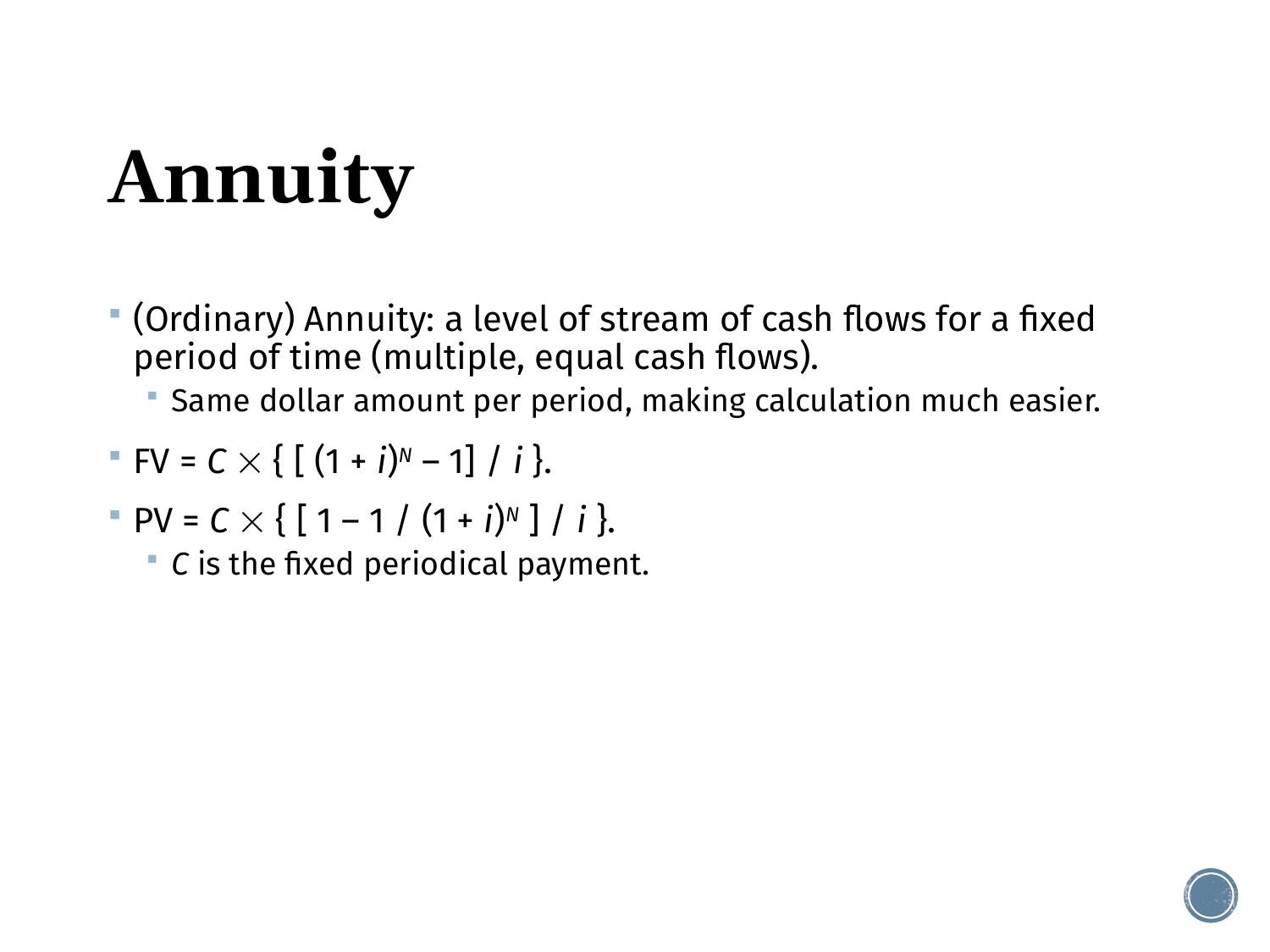

# Annuity
(Ordinary) Annuity: a level of stream of cash flows for a fixed period of time (multiple, equal cash flows).
Same dollar amount per period, making calculation much easier.
FV = C × { [ (1 + i)N – 1] / i }.
PV = C × { [ 1 – 1 / (1 + i)N ] / i }.
C is the fixed periodical payment.